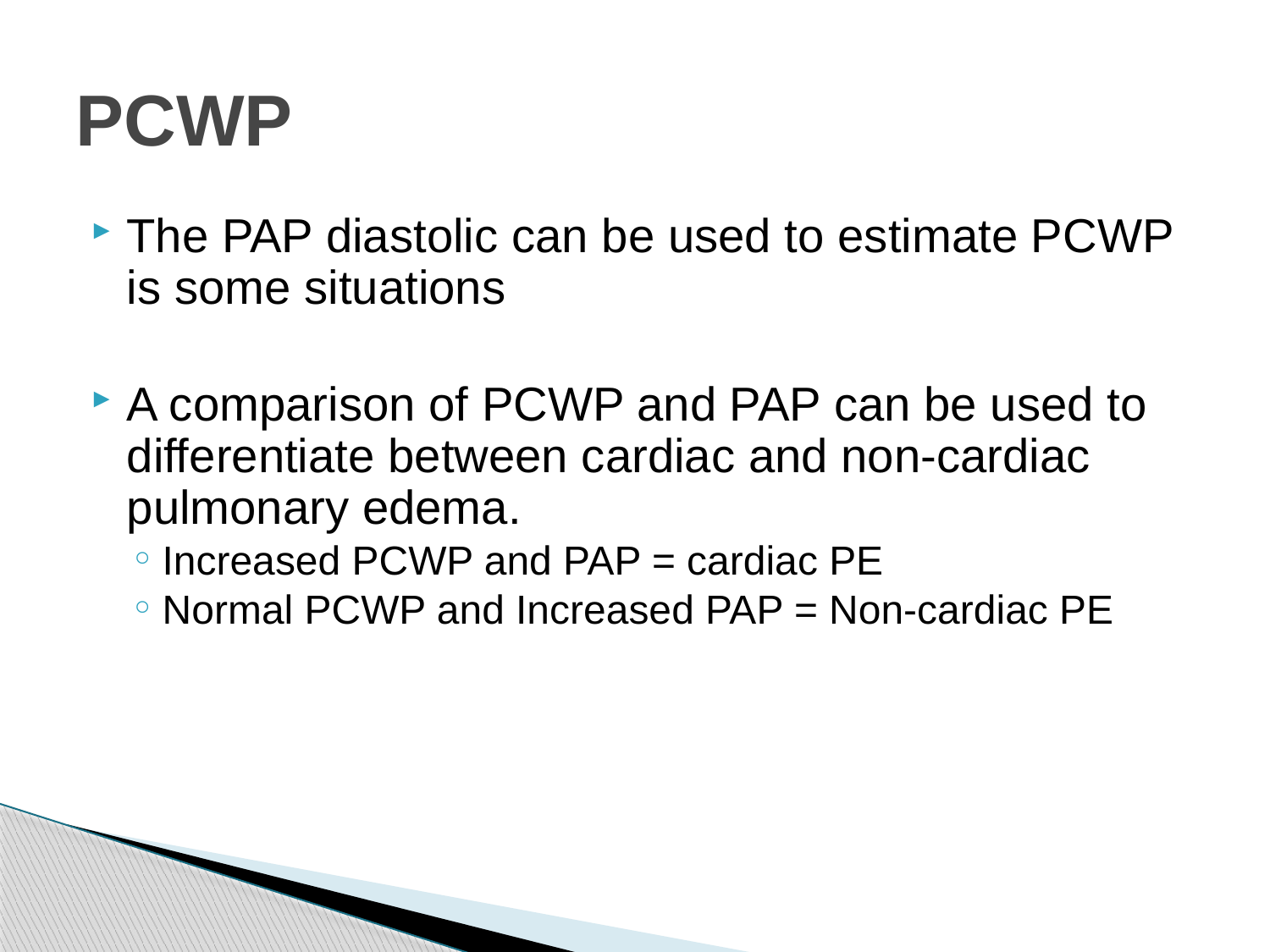

# PCWP
The PAP diastolic can be used to estimate PCWP is some situations

A comparison of PCWP and PAP can be used to differentiate between cardiac and non-cardiac pulmonary edema.
Increased PCWP and PAP = cardiac PE
Normal PCWP and Increased PAP = Non-cardiac PE